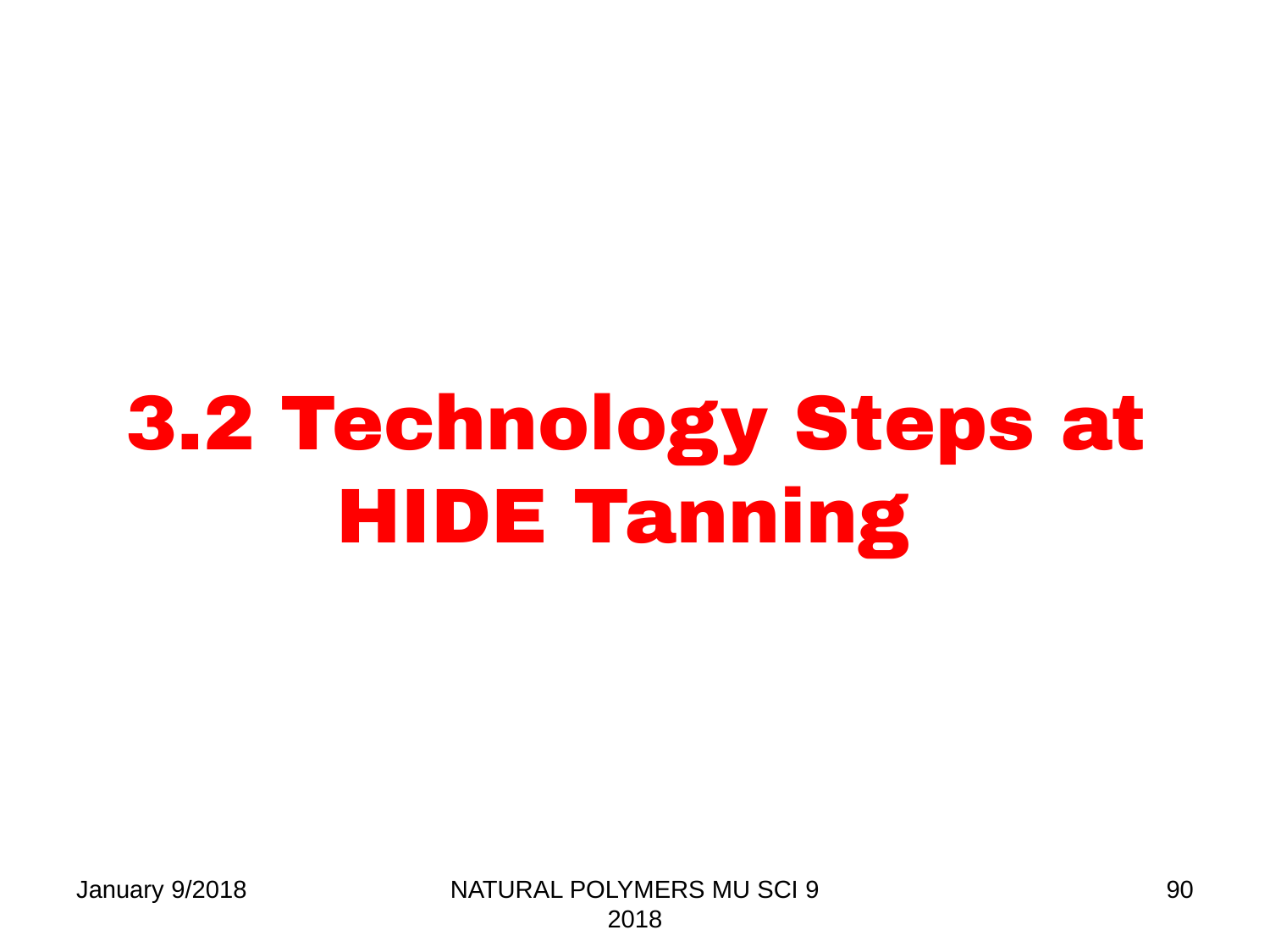

# 3.2 Technology Steps at HIDE Tanning
January 9/2018
NATURAL POLYMERS MU SCI 9 2018
90